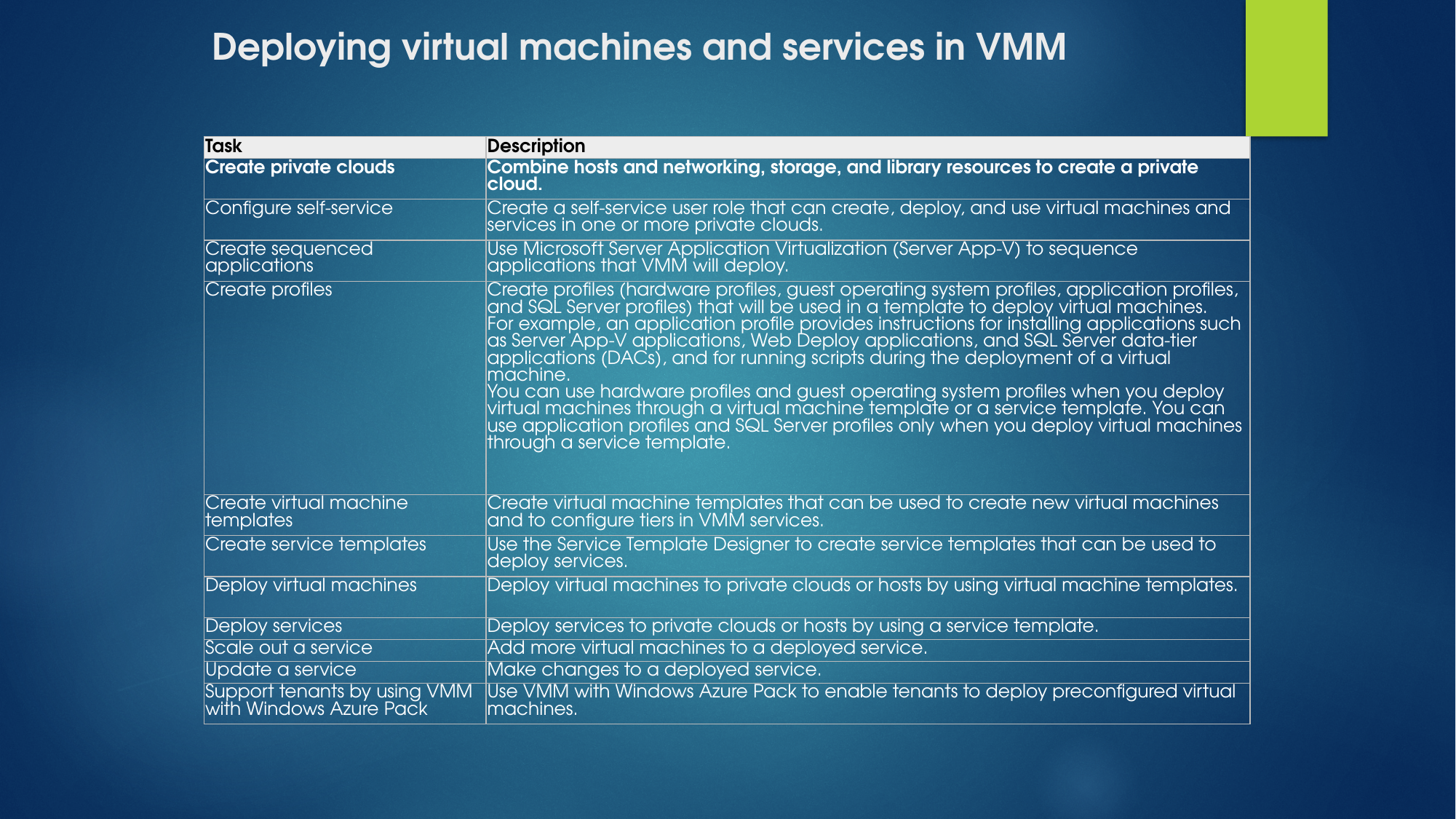

# Deploying virtual machines and services in VMM
| Task | Description |
| --- | --- |
| Create private clouds | Combine hosts and networking, storage, and library resources to create a private cloud. |
| Configure self-service | Create a self-service user role that can create, deploy, and use virtual machines and services in one or more private clouds. |
| Create sequenced applications | Use Microsoft Server Application Virtualization (Server App-V) to sequence applications that VMM will deploy. |
| Create profiles | Create profiles (hardware profiles, guest operating system profiles, application profiles, and SQL Server profiles) that will be used in a template to deploy virtual machines. For example, an application profile provides instructions for installing applications such as Server App-V applications, Web Deploy applications, and SQL Server data-tier applications (DACs), and for running scripts during the deployment of a virtual machine. You can use hardware profiles and guest operating system profiles when you deploy virtual machines through a virtual machine template or a service template. You can use application profiles and SQL Server profiles only when you deploy virtual machines through a service template. |
| Create virtual machine templates | Create virtual machine templates that can be used to create new virtual machines and to configure tiers in VMM services. |
| Create service templates | Use the Service Template Designer to create service templates that can be used to deploy services. |
| Deploy virtual machines | Deploy virtual machines to private clouds or hosts by using virtual machine templates. |
| Deploy services | Deploy services to private clouds or hosts by using a service template. |
| Scale out a service | Add more virtual machines to a deployed service. |
| Update a service | Make changes to a deployed service. |
| Support tenants by using VMM with Windows Azure Pack | Use VMM with Windows Azure Pack to enable tenants to deploy preconfigured virtual machines. |